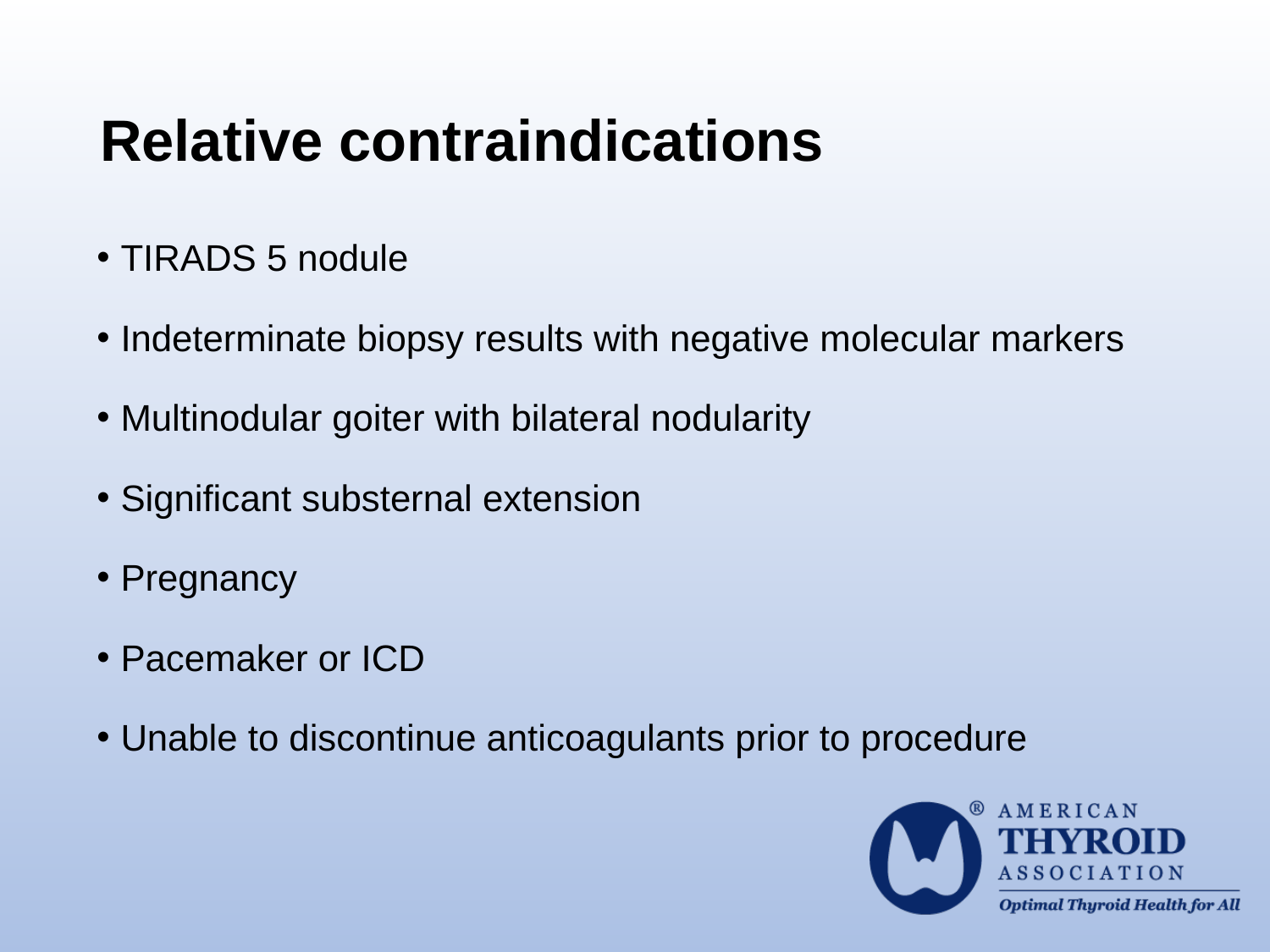

# Relative contraindications
TIRADS 5 nodule

Indeterminate biopsy results with negative molecular markers

Multinodular goiter with bilateral nodularity

Significant substernal extension

Pregnancy

Pacemaker or ICD

Unable to discontinue anticoagulants prior to procedure